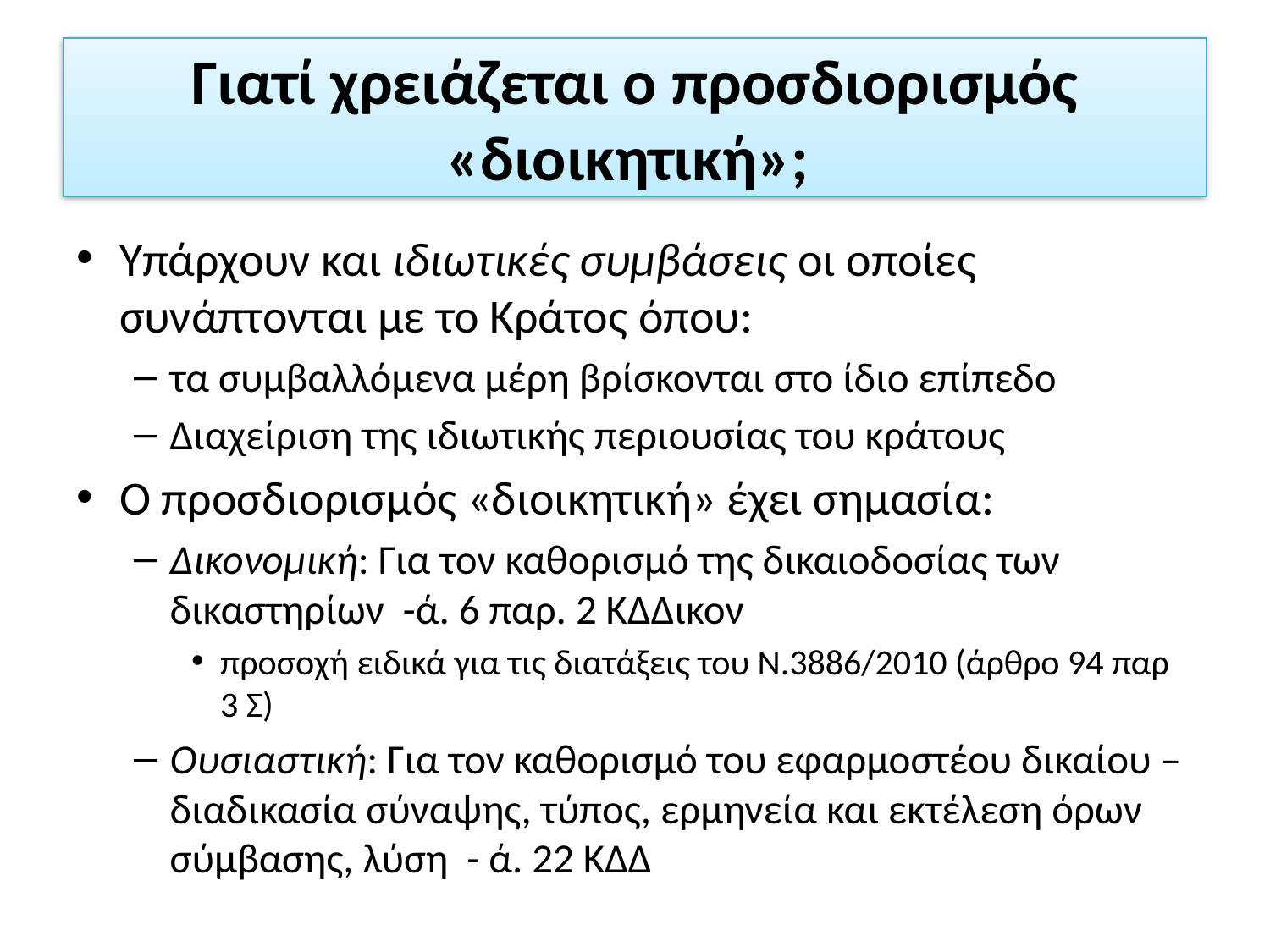

# Γιατί χρειάζεται ο προσδιορισμός «διοικητική»;
Υπάρχουν και ιδιωτικές συμβάσεις οι οποίες συνάπτονται με το Κράτος όπου:
τα συμβαλλόμενα μέρη βρίσκονται στο ίδιο επίπεδο
Διαχείριση της ιδιωτικής περιουσίας του κράτους
Ο προσδιορισμός «διοικητική» έχει σημασία:
Δικονομική: Για τον καθορισμό της δικαιοδοσίας των δικαστηρίων  -ά. 6 παρ. 2 ΚΔΔικον
προσοχή ειδικά για τις διατάξεις του Ν.3886/2010 (άρθρο 94 παρ 3 Σ)
Ουσιαστική: Για τον καθορισμό του εφαρμοστέου δικαίου – διαδικασία σύναψης, τύπος, ερμηνεία και εκτέλεση όρων σύμβασης, λύση  - ά. 22 ΚΔΔ